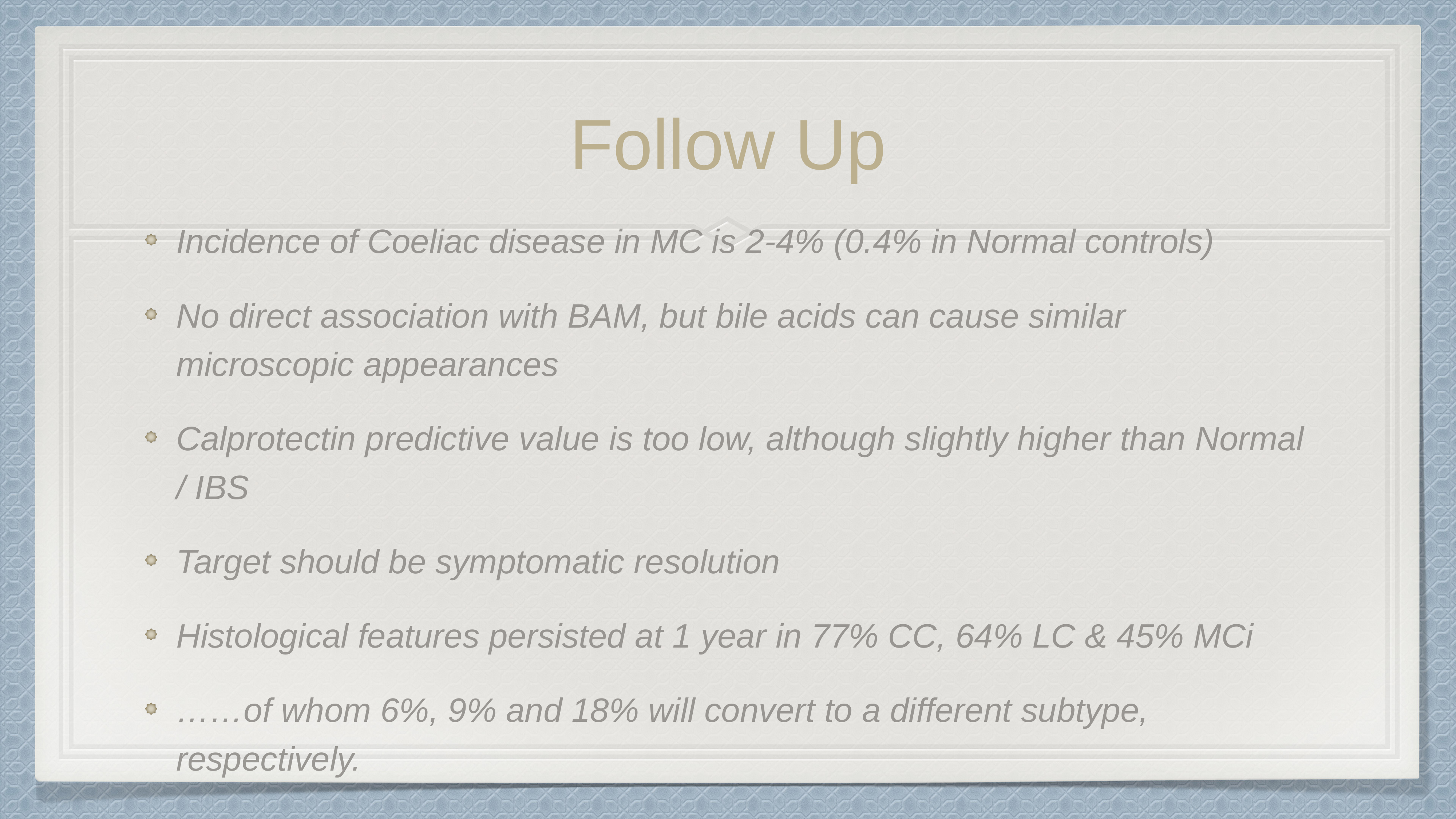

# Follow Up
Incidence of Coeliac disease in MC is 2-4% (0.4% in Normal controls)
No direct association with BAM, but bile acids can cause similar microscopic appearances
Calprotectin predictive value is too low, although slightly higher than Normal / IBS
Target should be symptomatic resolution
Histological features persisted at 1 year in 77% CC, 64% LC & 45% MCi
……of whom 6%, 9% and 18% will convert to a different subtype, respectively.